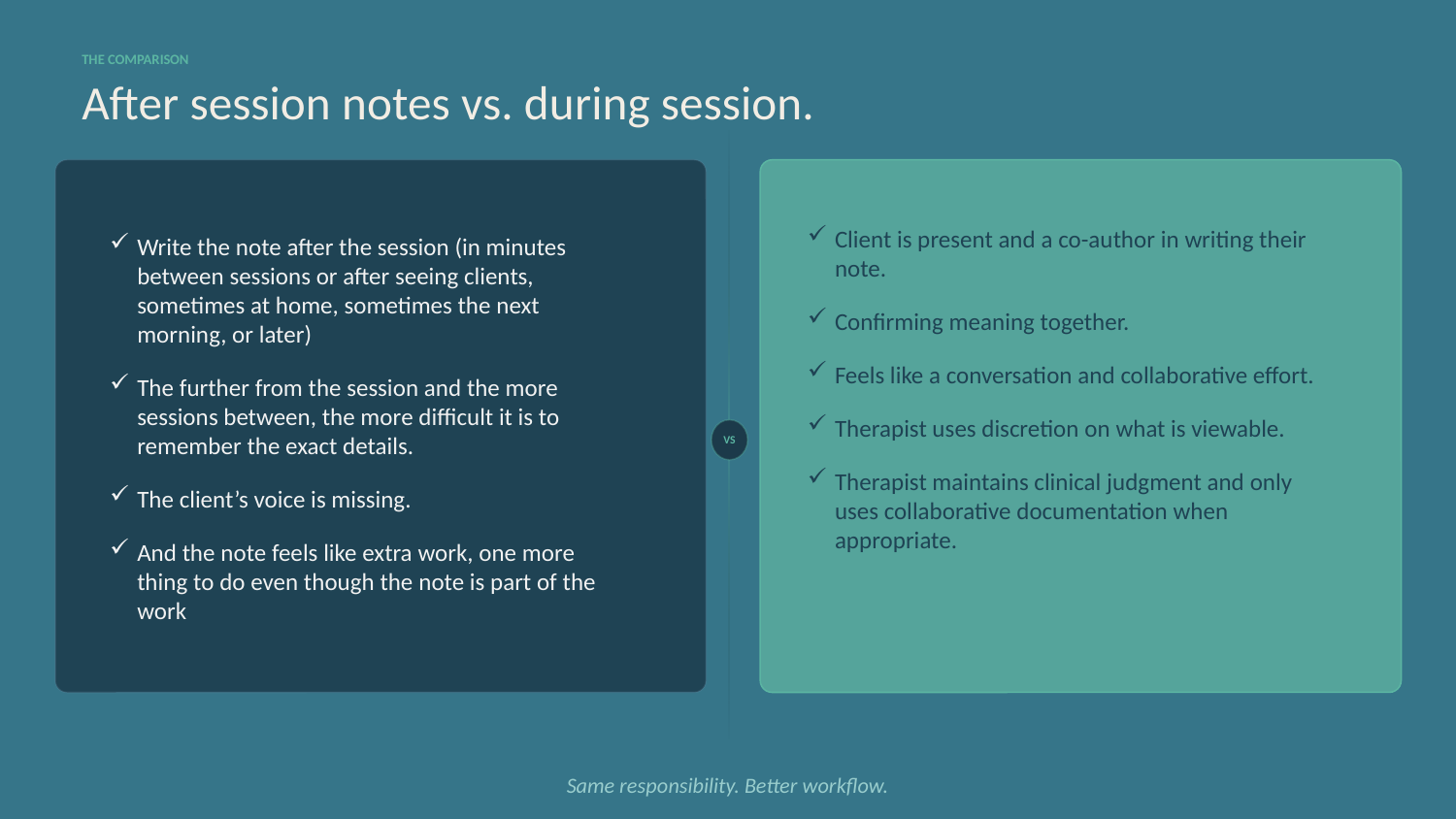

THE COMPARISON
After session notes vs. during session.

Client is present and a co-author in writing their note.
Confirming meaning together.
Feels like a conversation and collaborative effort.
Therapist uses discretion on what is viewable.
Therapist maintains clinical judgment and only  uses collaborative documentation when appropriate.
Write the note after the session (in minutes between sessions or after seeing clients, sometimes at home, sometimes the next morning, or later)
The further from the session and the more sessions between, the more difficult it is to remember the exact details.
The client’s voice is missing.
And the note feels like extra work, one more thing to do even though the note is part of the work
VS
Same responsibility. Better workflow.